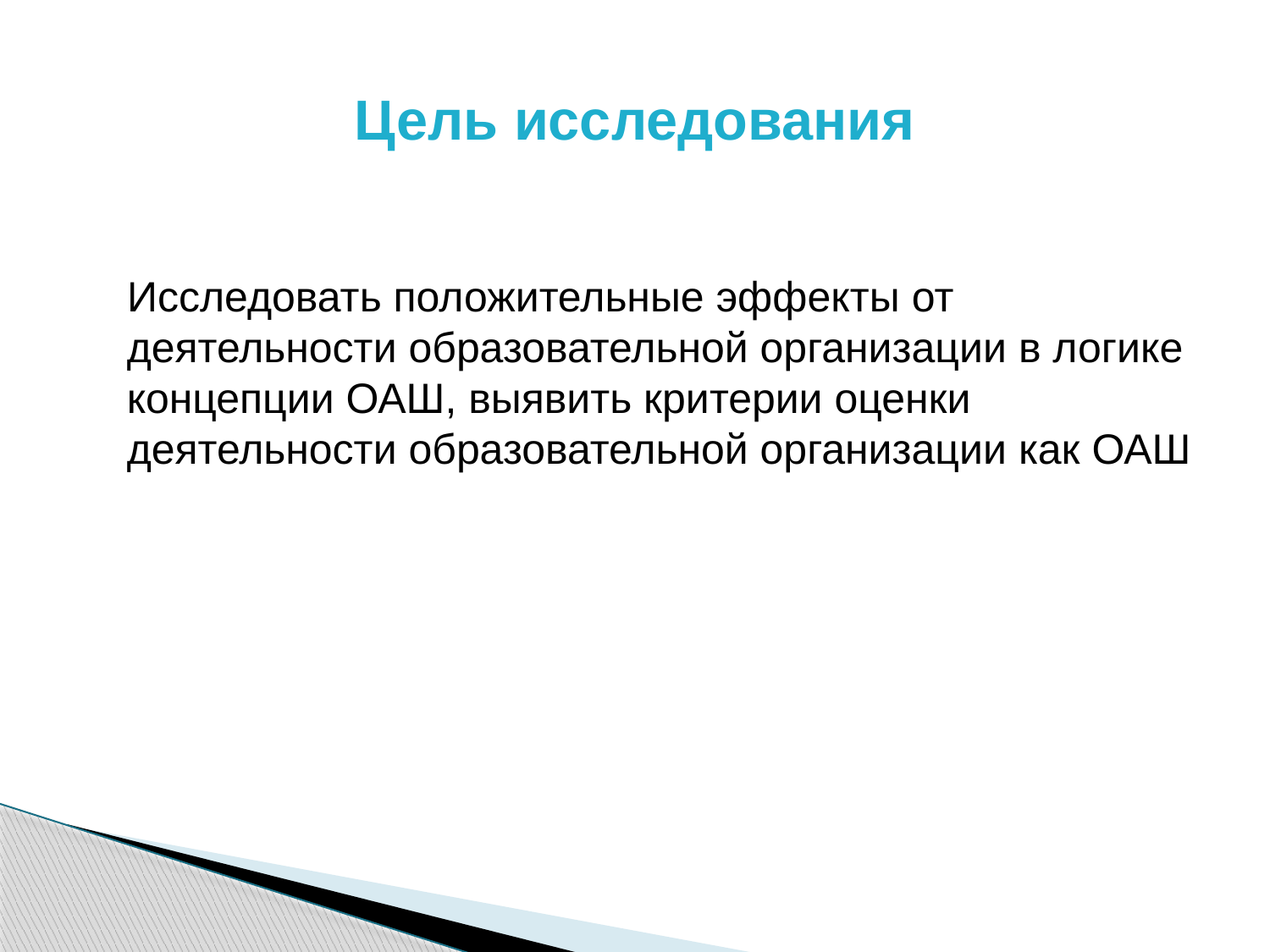

# Цель исследования

   Исследовать положительные эффекты от деятельности образовательной организации в логике концепции ОАШ, выявить критерии оценки деятельности образовательной организации как ОАШ